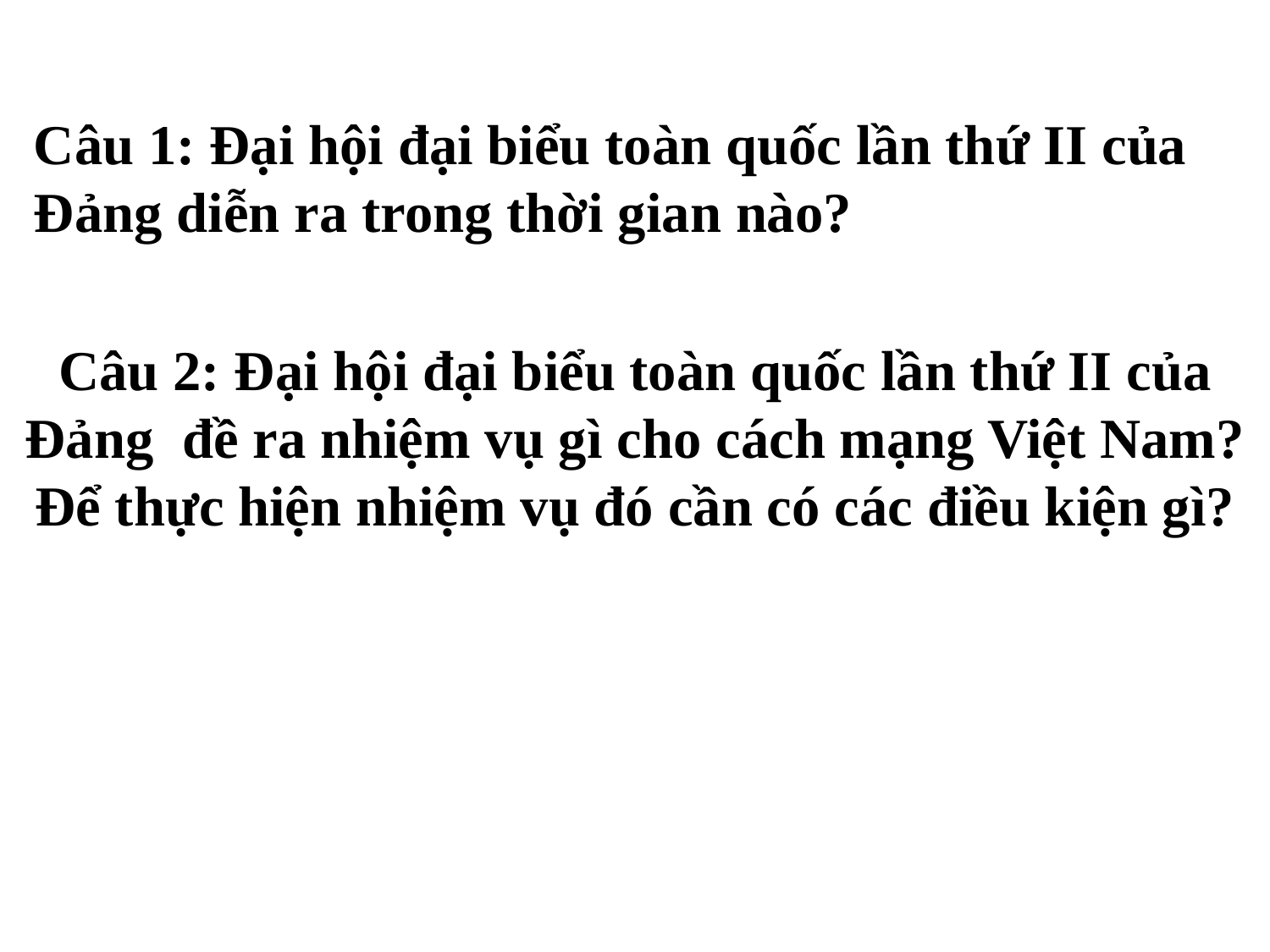

# Câu 1: Đại hội đại biểu toàn quốc lần thứ II của Đảng diễn ra trong thời gian nào?
Câu 2: Đại hội đại biểu toàn quốc lần thứ II của Đảng  đề ra nhiệm vụ gì cho cách mạng Việt Nam? Để thực hiện nhiệm vụ đó cần có các điều kiện gì?